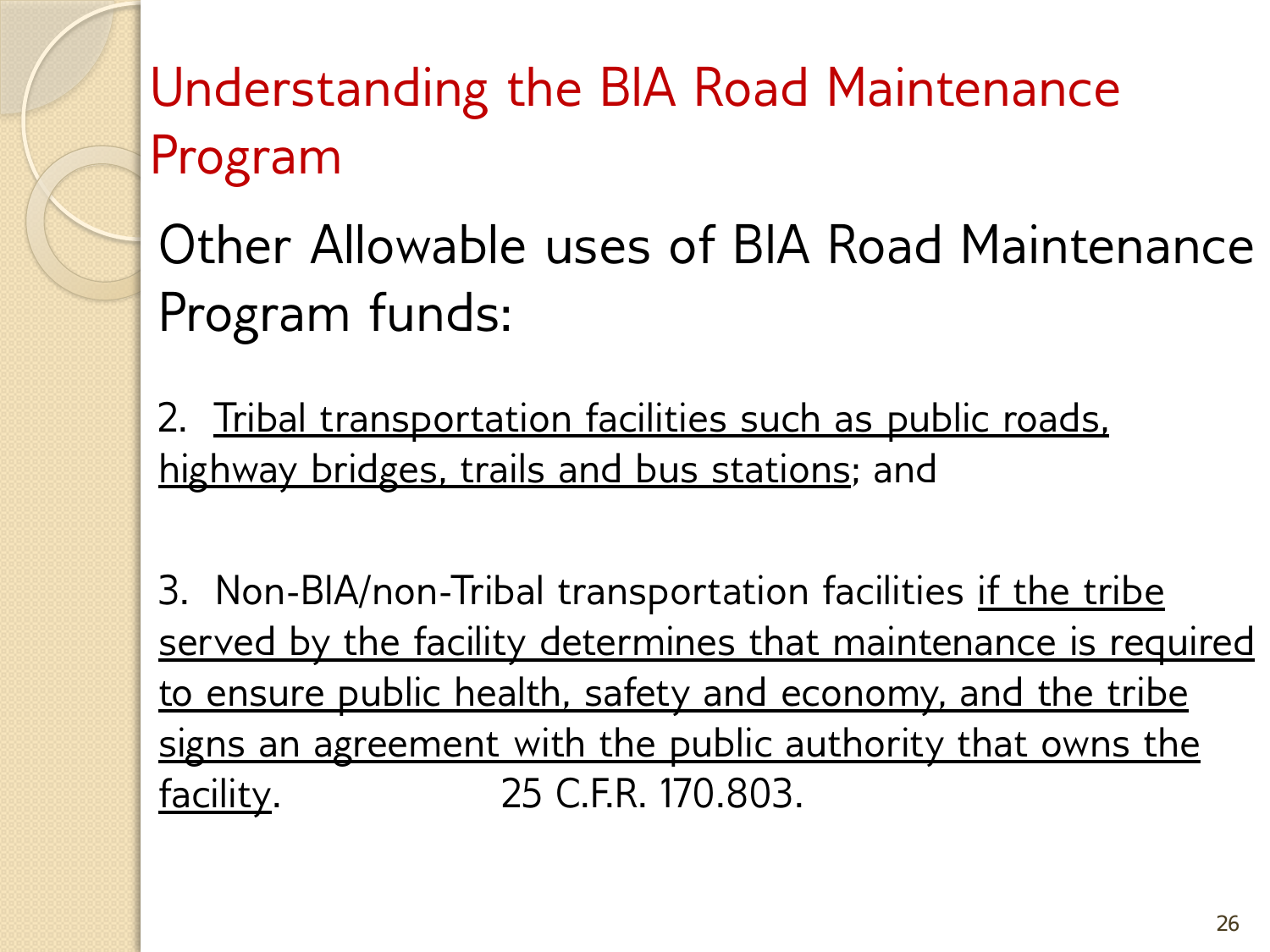

# Understanding the BIA Road Maintenance Program
	Other Allowable uses of BIA Road Maintenance Program funds:

   2.  Tribal transportation facilities such as public roads, highway bridges, trails and bus stations; and

	3.  Non-BIA/non-Tribal transportation facilities if the tribe served by the facility determines that maintenance is required to ensure public health, safety and economy, and the tribe signs an agreement with the public authority that owns the facility.  	       25 C.F.R. 170.803.

26